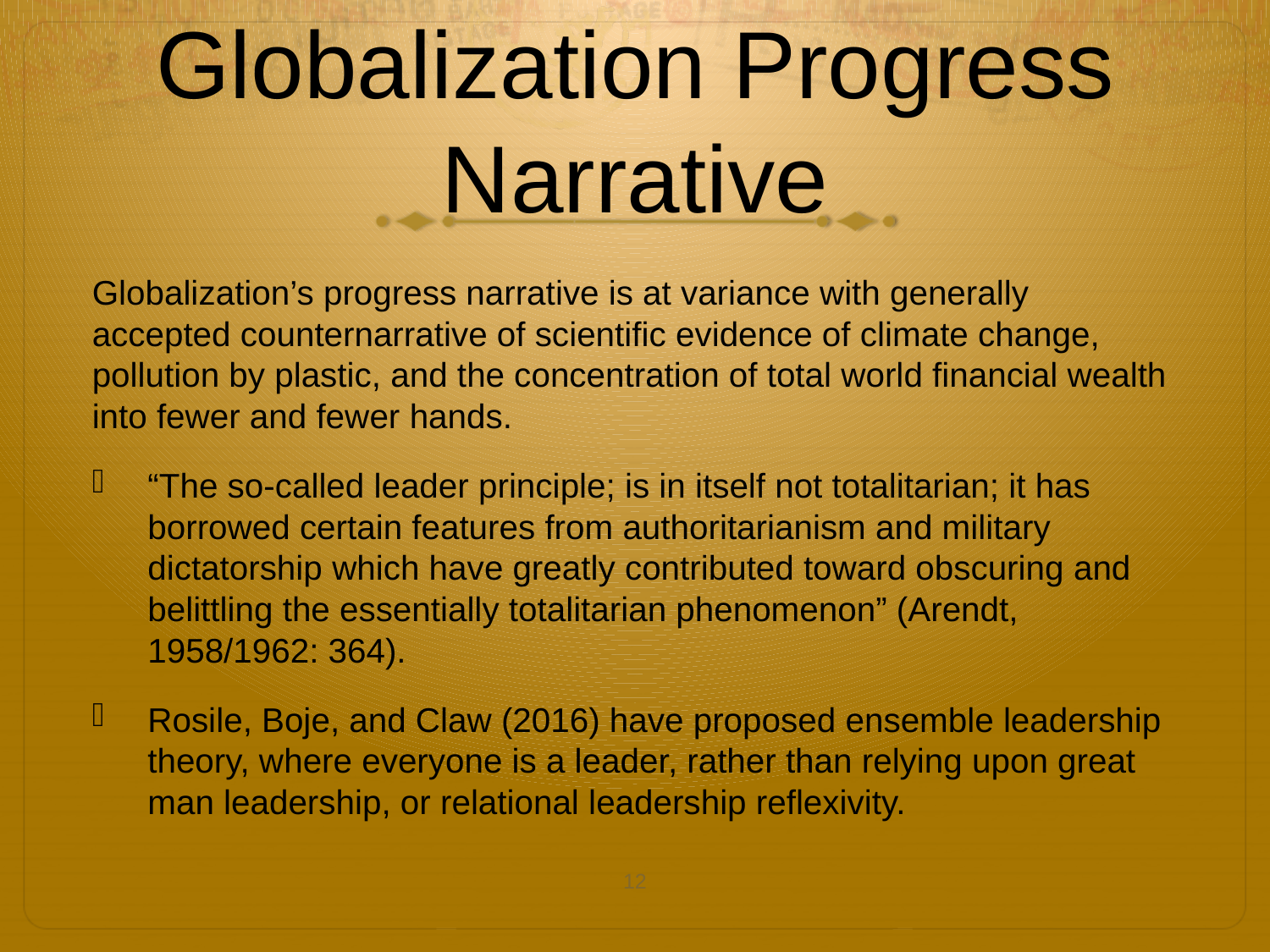

# Globalization Progress Narrative
Globalization’s progress narrative is at variance with generally accepted counternarrative of scientific evidence of climate change, pollution by plastic, and the concentration of total world financial wealth into fewer and fewer hands.
“The so-called leader principle; is in itself not totalitarian; it has borrowed certain features from authoritarianism and military dictatorship which have greatly contributed toward obscuring and belittling the essentially totalitarian phenomenon” (Arendt, 1958/1962: 364).
Rosile, Boje, and Claw (2016) have proposed ensemble leadership theory, where everyone is a leader, rather than relying upon great man leadership, or relational leadership reflexivity.
12